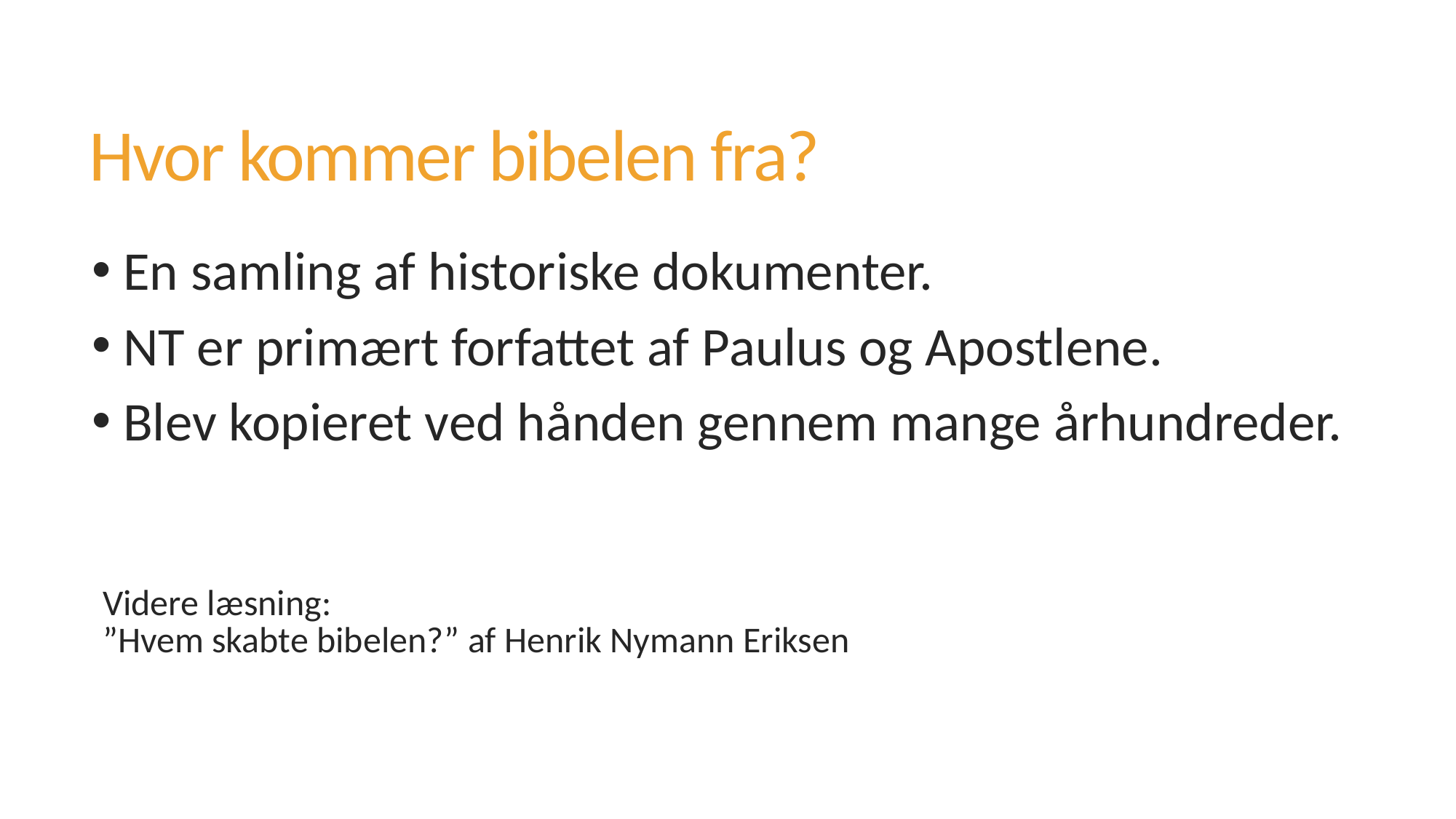

# Hvor kommer bibelen fra?
 En samling af historiske dokumenter.
 NT er primært forfattet af Paulus og Apostlene.
 Blev kopieret ved hånden gennem mange århundreder.

Videre læsning:
”Hvem skabte bibelen?” af Henrik Nymann Eriksen